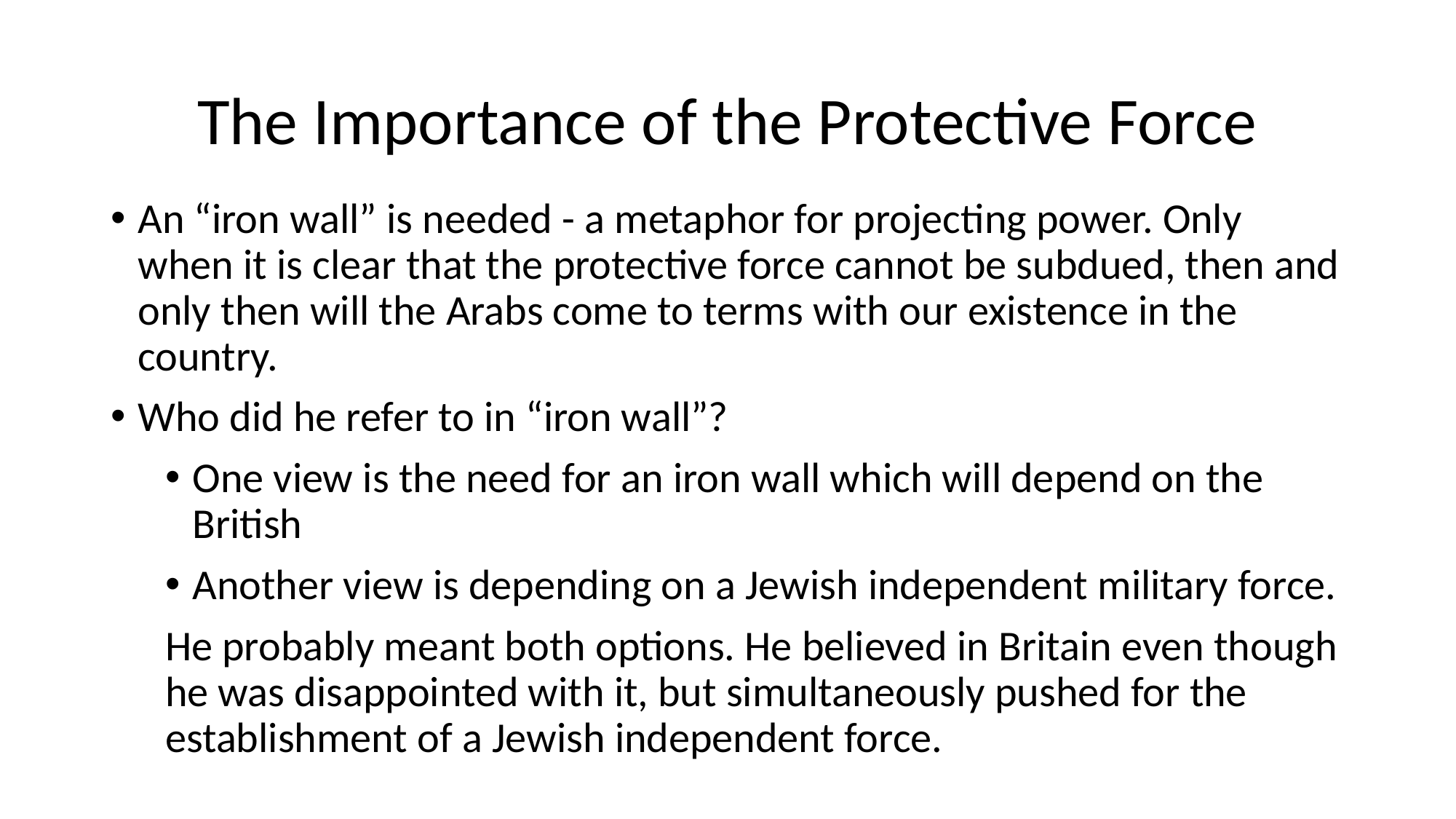

# The Importance of the Protective Force
An “iron wall” is needed - a metaphor for projecting power. Only when it is clear that the protective force cannot be subdued, then and only then will the Arabs come to terms with our existence in the country.
Who did he refer to in “iron wall”?
One view is the need for an iron wall which will depend on the British
Another view is depending on a Jewish independent military force.
He probably meant both options. He believed in Britain even though he was disappointed with it, but simultaneously pushed for the establishment of a Jewish independent force.